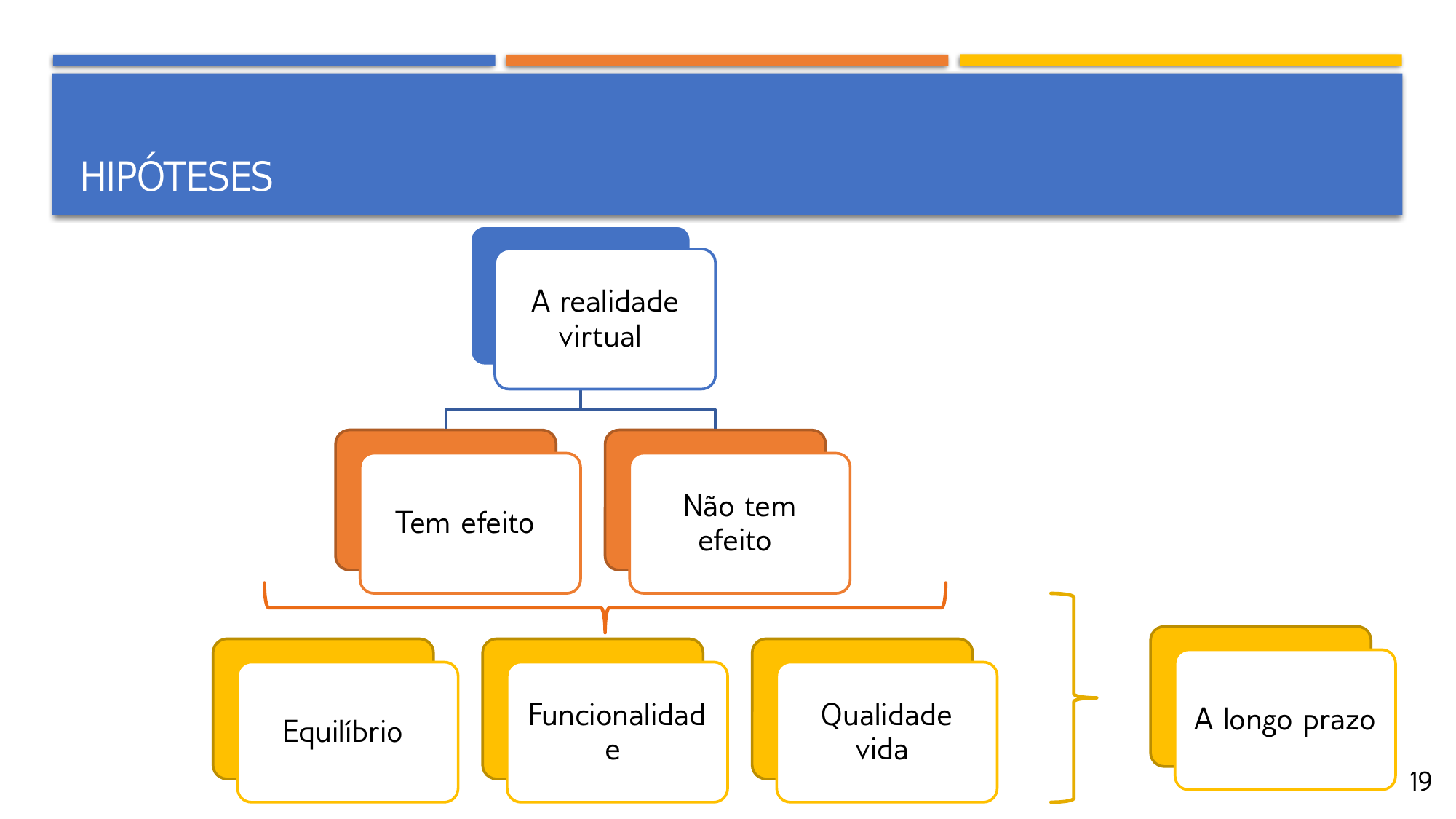

# Hipóteses

A realidade virtual

Tem efeito
Não tem efeito

Equilíbrio
Funcionalidade
Qualidade vida

A longo prazo
19